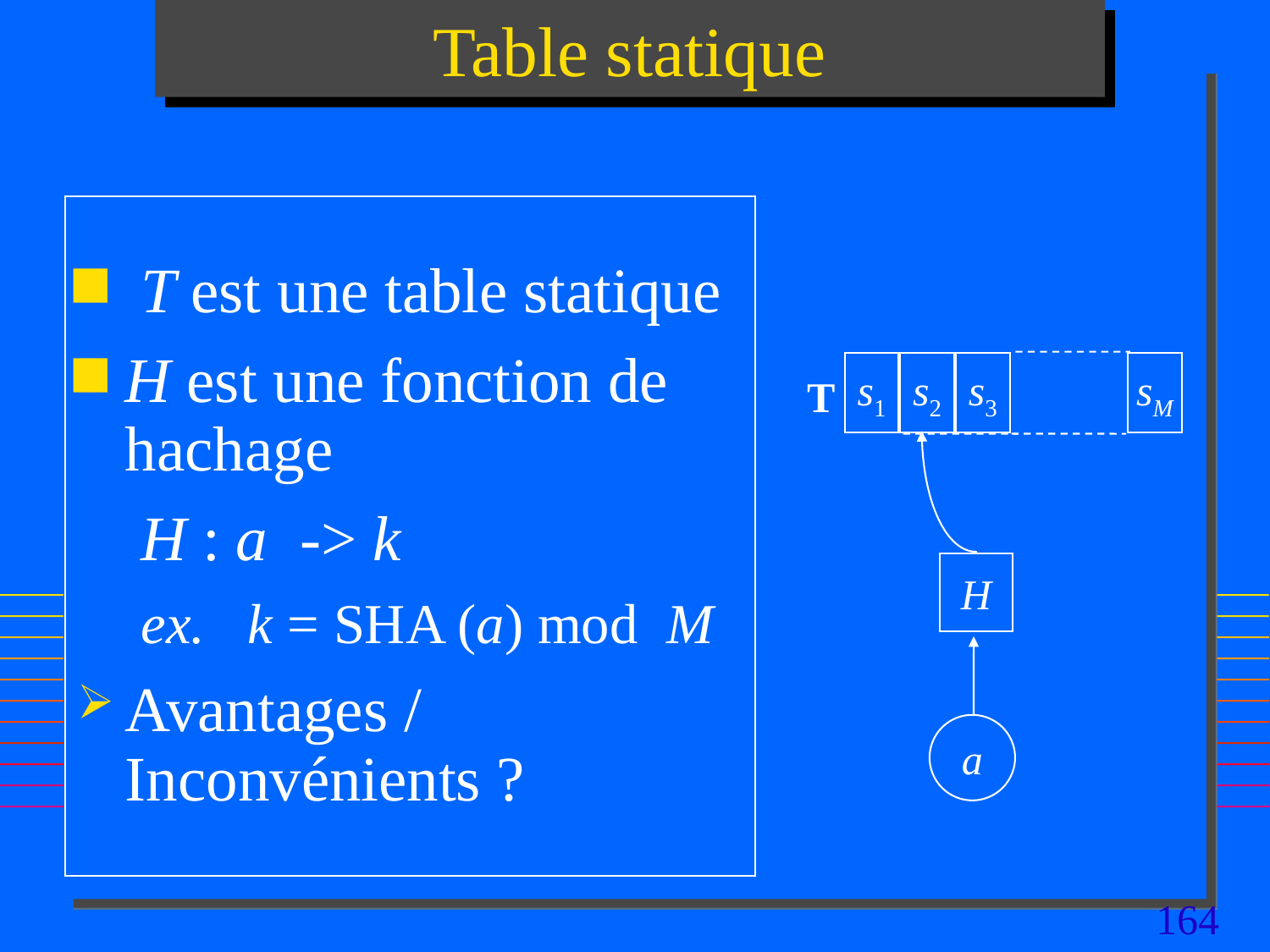

# Table statique
 T est une table statique
H est une fonction de hachage
H : a  -> k
ex.   k = SHA (a) mod  M
Avantages / Inconvénients ?

s1
s2
s3
sM
T

H

a